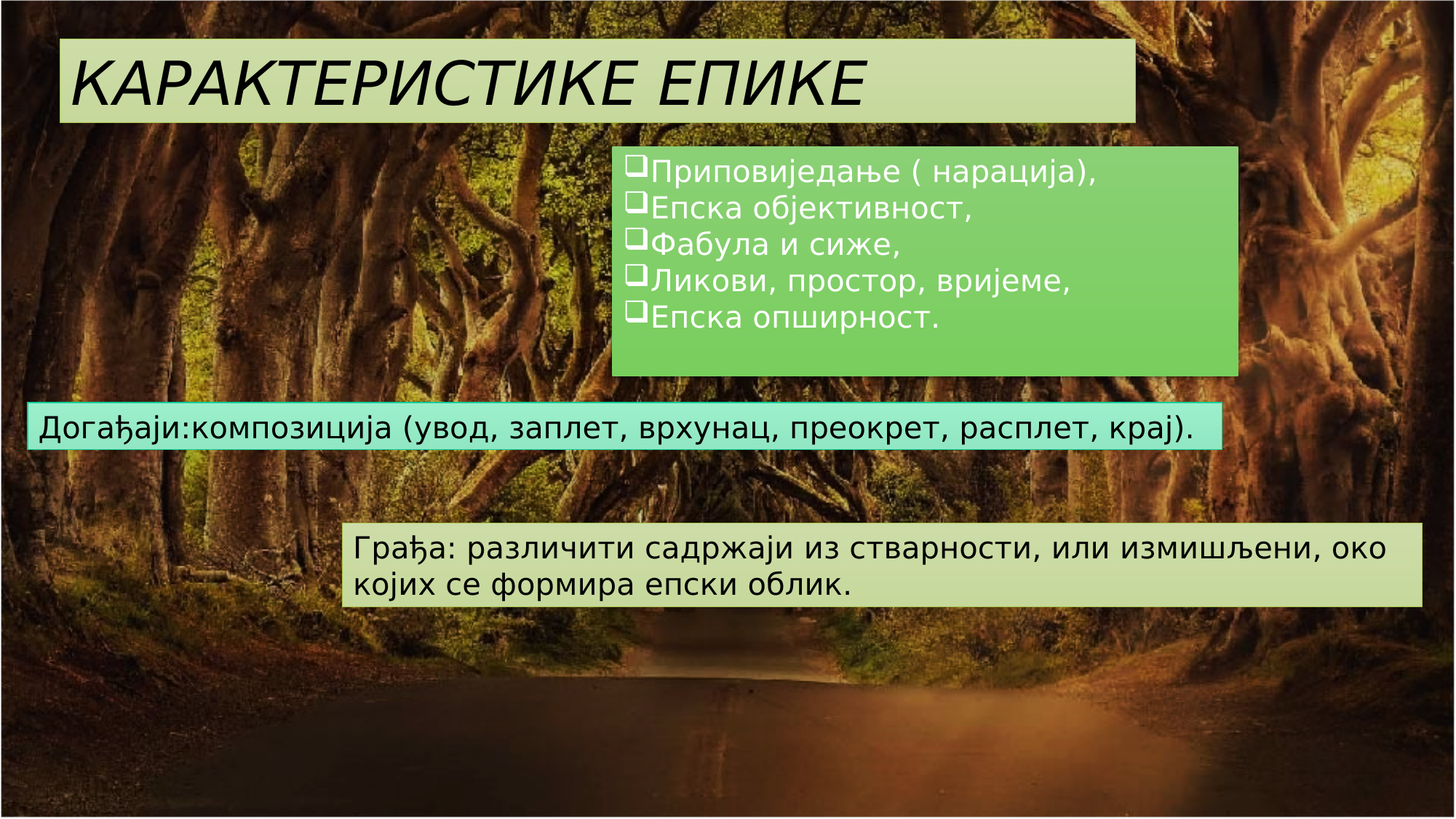

КАРАКТЕРИСТИКЕ ЕПИКЕ
Приповиједање ( нарација),
Епска објективност,
Фабула и сиже,
Ликови, простор, вријеме,
Епска опширност.

Догађаји:композиција (увод, заплет, врхунац, преокрет, расплет, крај).
Грађа: различити садржаји из стварности, или измишљени, око којих се формира епски облик.